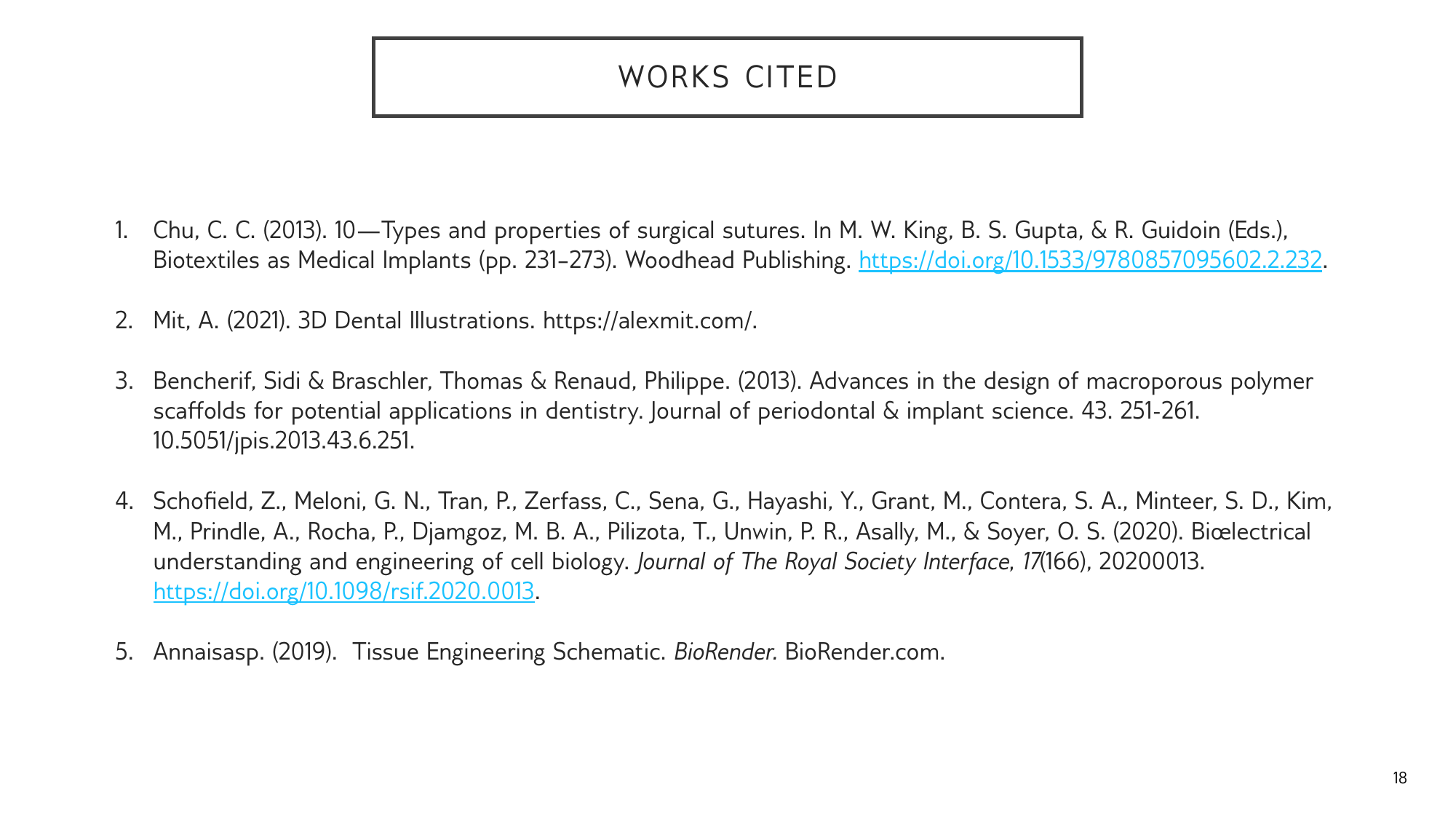

# Works Cited

Chu, C. C. (2013). 10—Types and properties of surgical sutures. In M. W. King, B. S. Gupta, & R. Guidoin (Eds.), Biotextiles as Medical Implants (pp. 231–273). Woodhead Publishing. https://doi.org/10.1533/9780857095602.2.232.

Mit, A. (2021). 3D Dental Illustrations. https://alexmit.com/.

Bencherif, Sidi & Braschler, Thomas & Renaud, Philippe. (2013). Advances in the design of macroporous polymer scaffolds for potential applications in dentistry. Journal of periodontal & implant science. 43. 251-261. 10.5051/jpis.2013.43.6.251.

Schofield, Z., Meloni, G. N., Tran, P., Zerfass, C., Sena, G., Hayashi, Y., Grant, M., Contera, S. A., Minteer, S. D., Kim, M., Prindle, A., Rocha, P., Djamgoz, M. B. A., Pilizota, T., Unwin, P. R., Asally, M., & Soyer, O. S. (2020). Bioelectrical understanding and engineering of cell biology. Journal of The Royal Society Interface, 17(166), 20200013. https://doi.org/10.1098/rsif.2020.0013.

Annaisasp. (2019).  Tissue Engineering Schematic. BioRender. BioRender.com.

18